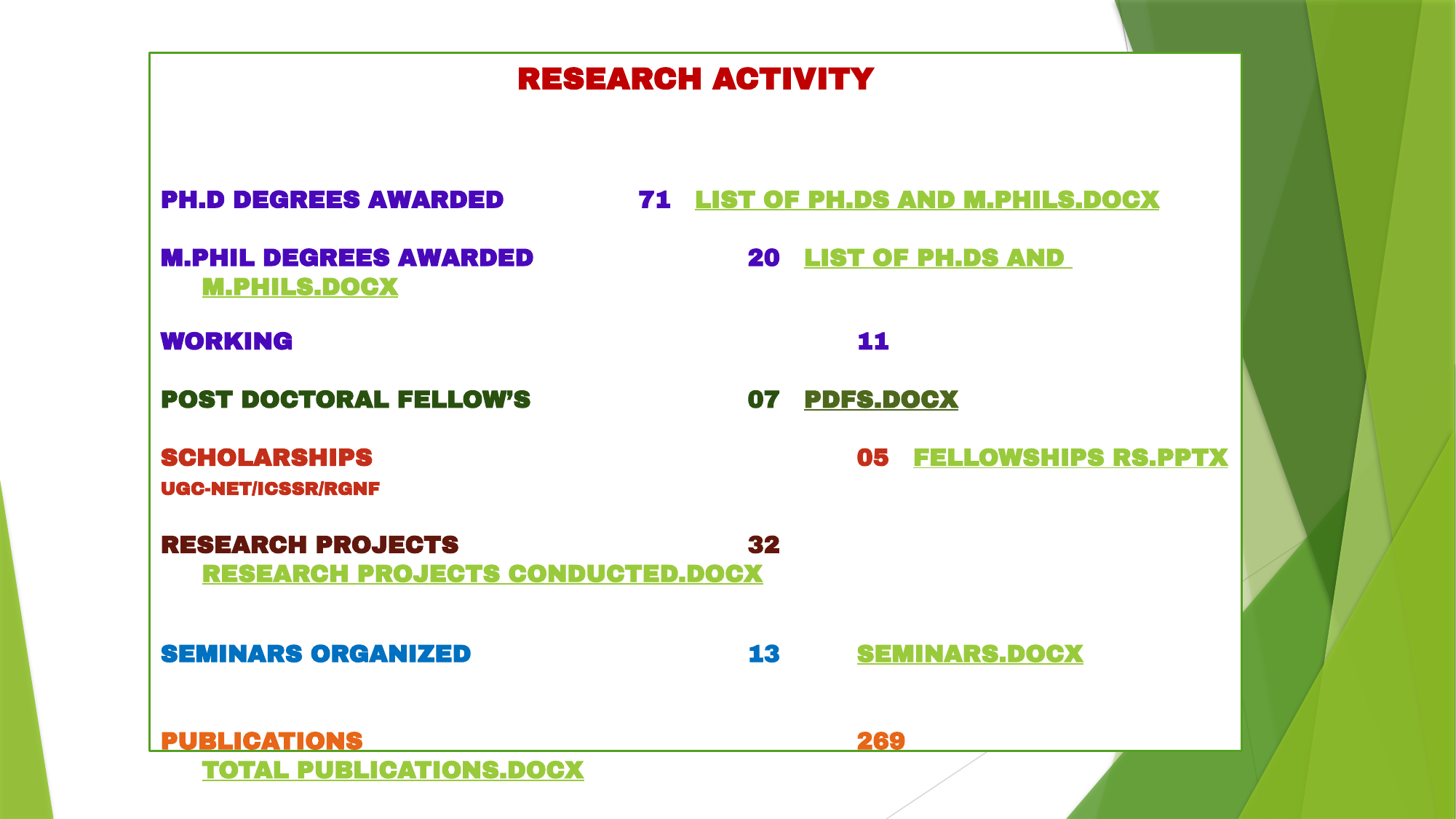

Research Activity

PH.D Degrees Awarded		71   LIST OF Ph.Ds and M.Phils.docx

M.Phil Degrees awarded		20   LIST OF Ph.Ds and M.Phils.docx

Working	 					11

Post Doctoral Fellow’s		07   PDFs.docx

Scholarships	 				05   fellowships rs.pptx
UGC-NET/ICSSR/RGNF

Research projects			32	RESEARCH PROJECTS CONDUCTED.docx

Seminars Organized			13	SEMINARS.docx

Publications					269  TOTAL PUBLICATIONS.docx